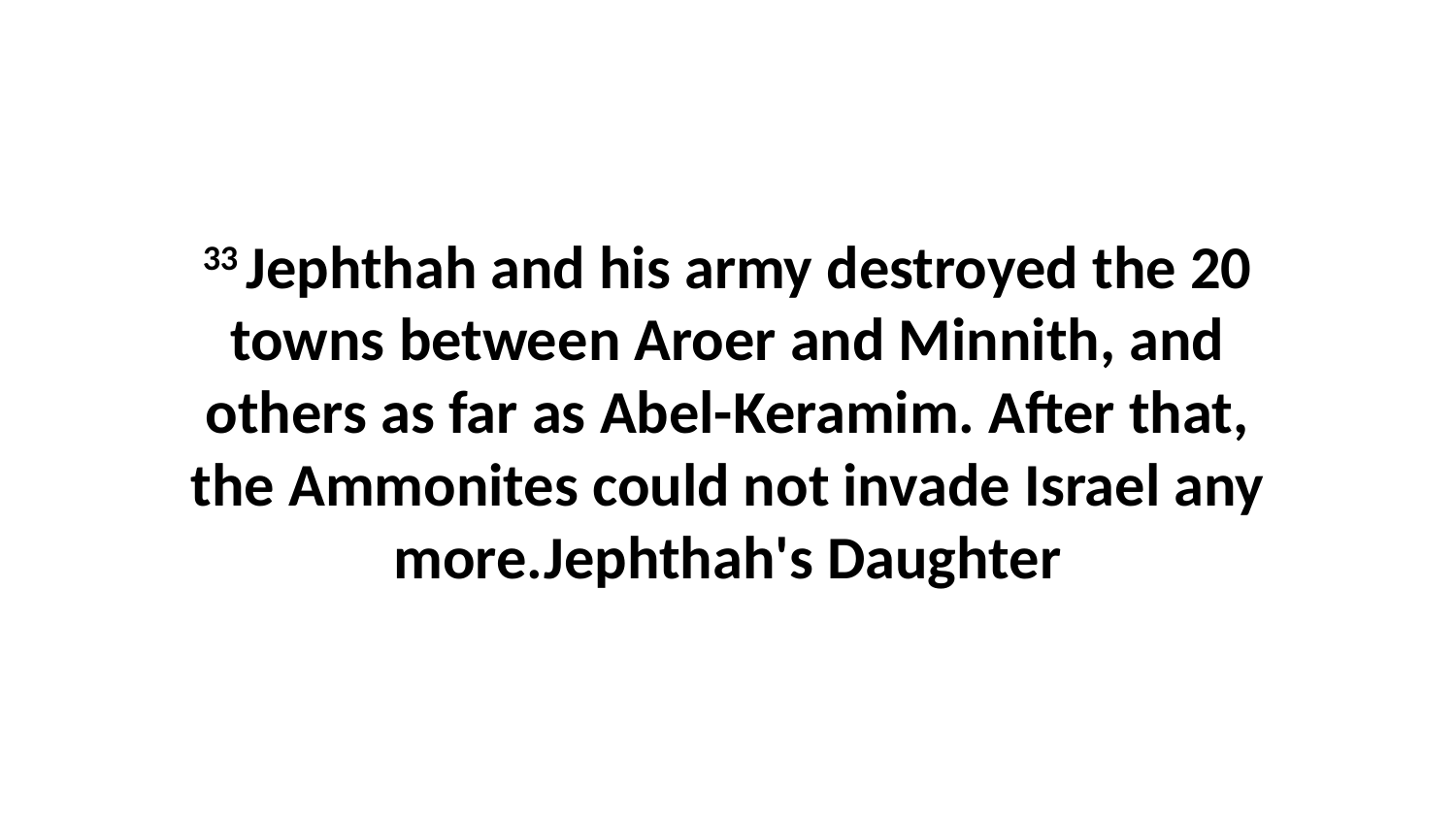

33 Jephthah and his army destroyed the 20 towns between Aroer and Minnith, and others as far as Abel-Keramim. After that, the Ammonites could not invade Israel any more.Jephthah's Daughter